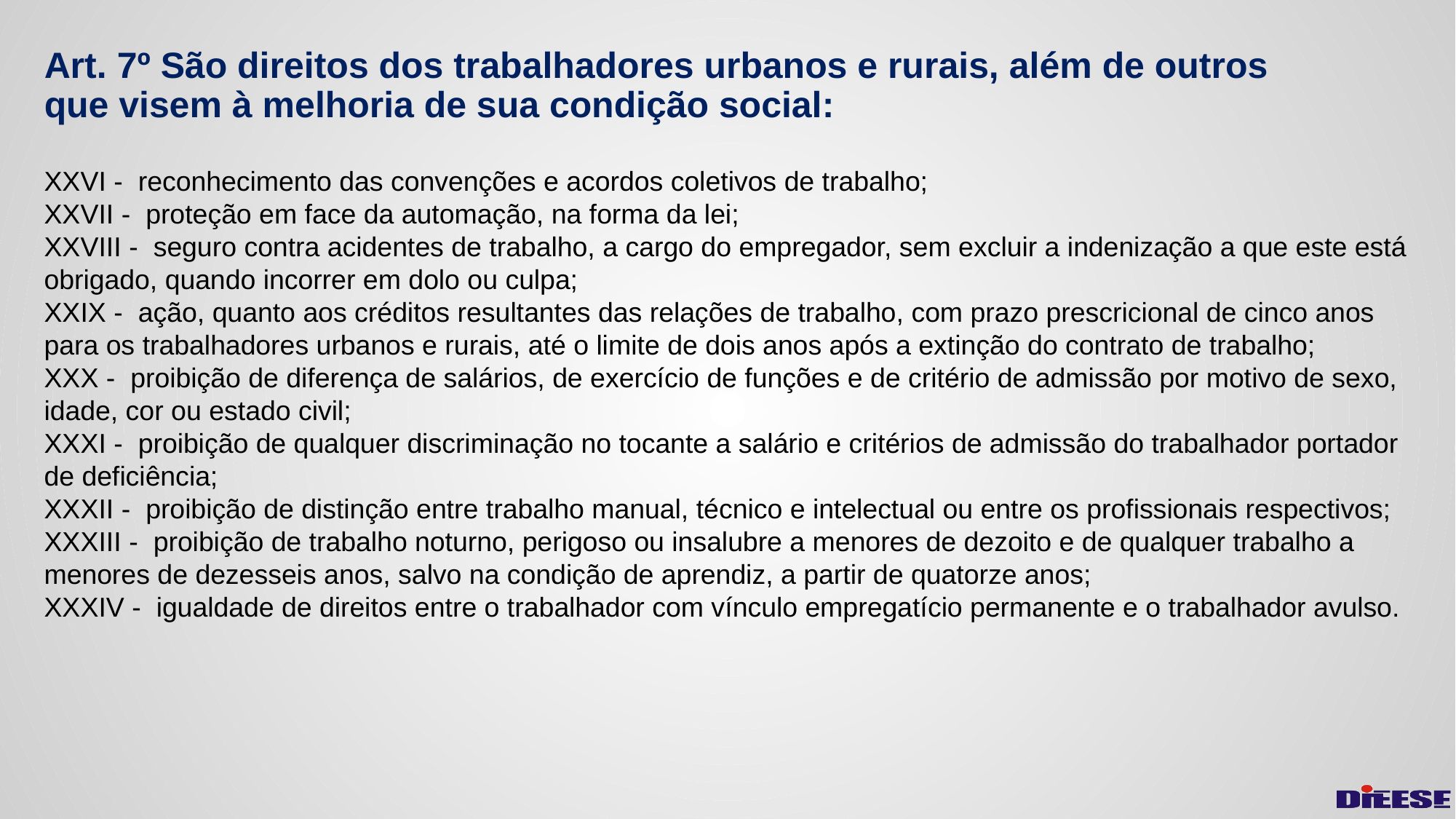

# Art. 7º São direitos dos trabalhadores urbanos e rurais, além de outros que visem à melhoria de sua condição social:
XXVI -  reconhecimento das convenções e acordos coletivos de trabalho;
XXVII -  proteção em face da automação, na forma da lei;
XXVIII -  seguro contra acidentes de trabalho, a cargo do empregador, sem excluir a indenização a que este está obrigado, quando incorrer em dolo ou culpa;
XXIX -  ação, quanto aos créditos resultantes das relações de trabalho, com prazo prescricional de cinco anos para os trabalhadores urbanos e rurais, até o limite de dois anos após a extinção do contrato de trabalho;
XXX -  proibição de diferença de salários, de exercício de funções e de critério de admissão por motivo de sexo, idade, cor ou estado civil;
XXXI -  proibição de qualquer discriminação no tocante a salário e critérios de admissão do trabalhador portador de deficiência;
XXXII -  proibição de distinção entre trabalho manual, técnico e intelectual ou entre os profissionais respectivos;
XXXIII -  proibição de trabalho noturno, perigoso ou insalubre a menores de dezoito e de qualquer trabalho a menores de dezesseis anos, salvo na condição de aprendiz, a partir de quatorze anos;
XXXIV -  igualdade de direitos entre o trabalhador com vínculo empregatício permanente e o trabalhador avulso.